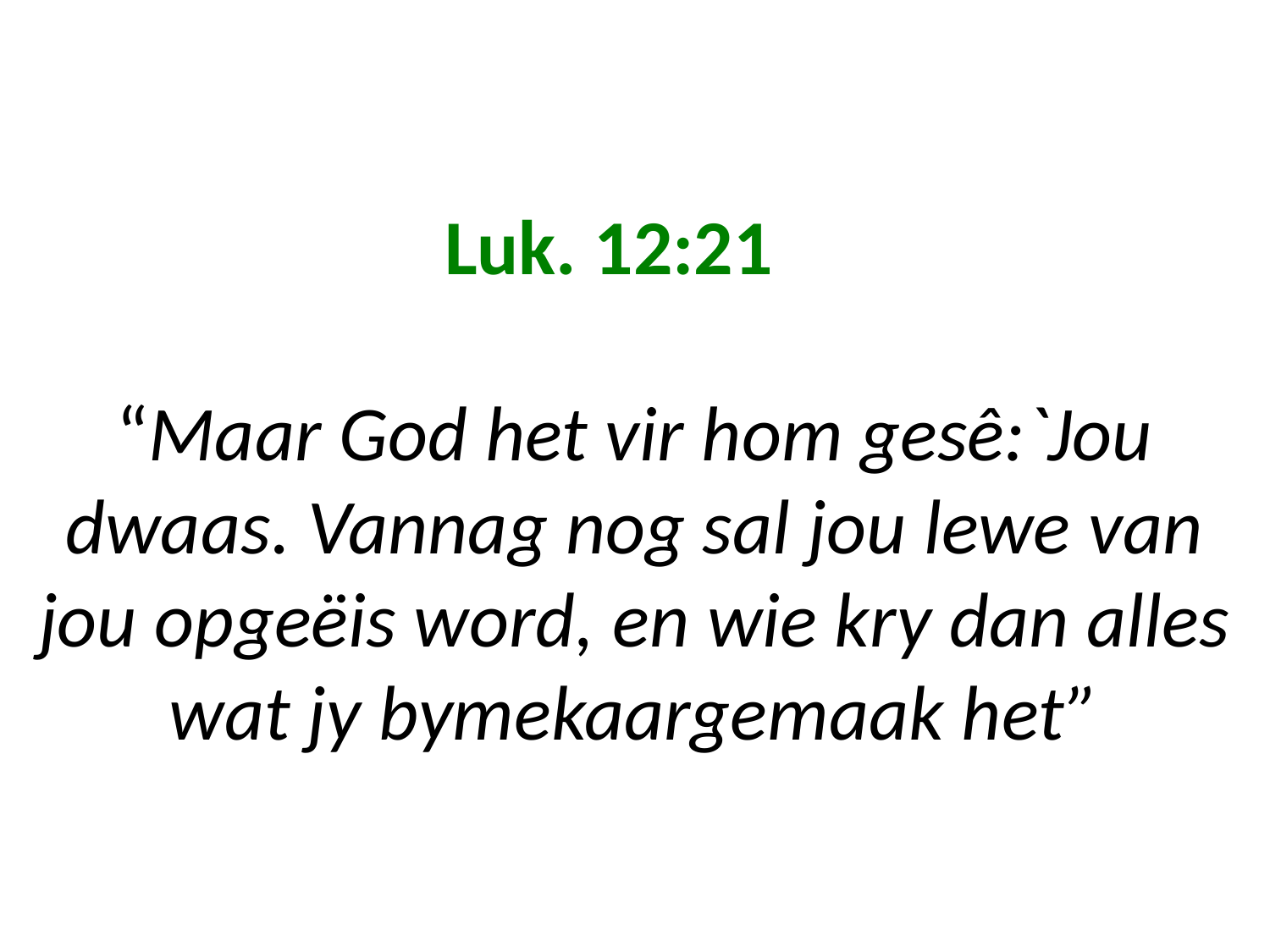

# Luk. 12:21 “Maar God het vir hom gesê:`Jou dwaas. Vannag nog sal jou lewe van jou opgeëis word, en wie kry dan alles wat jy bymekaargemaak het”